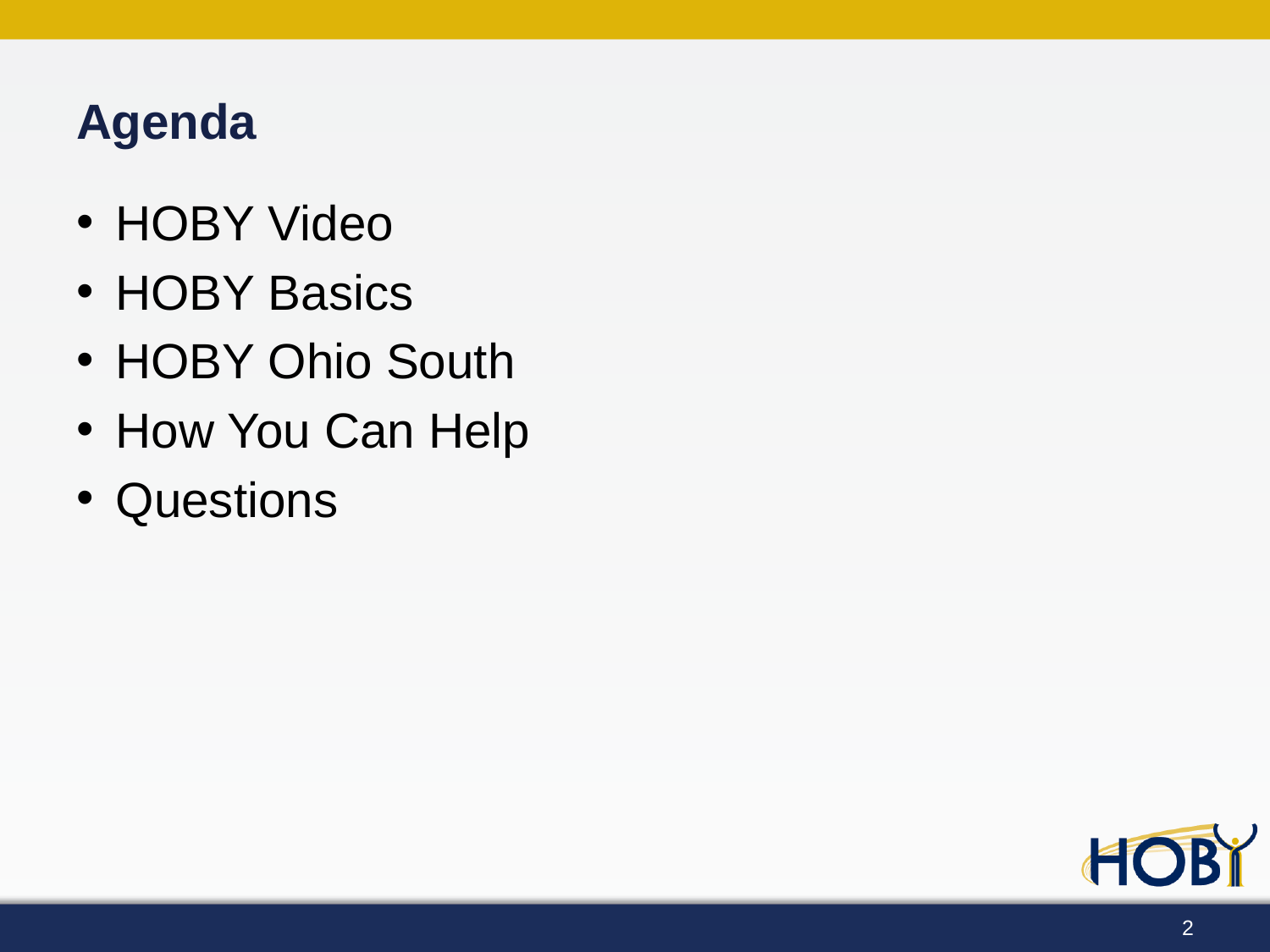

# Agenda
HOBY Video
HOBY Basics
HOBY Ohio South
How You Can Help
Questions
2